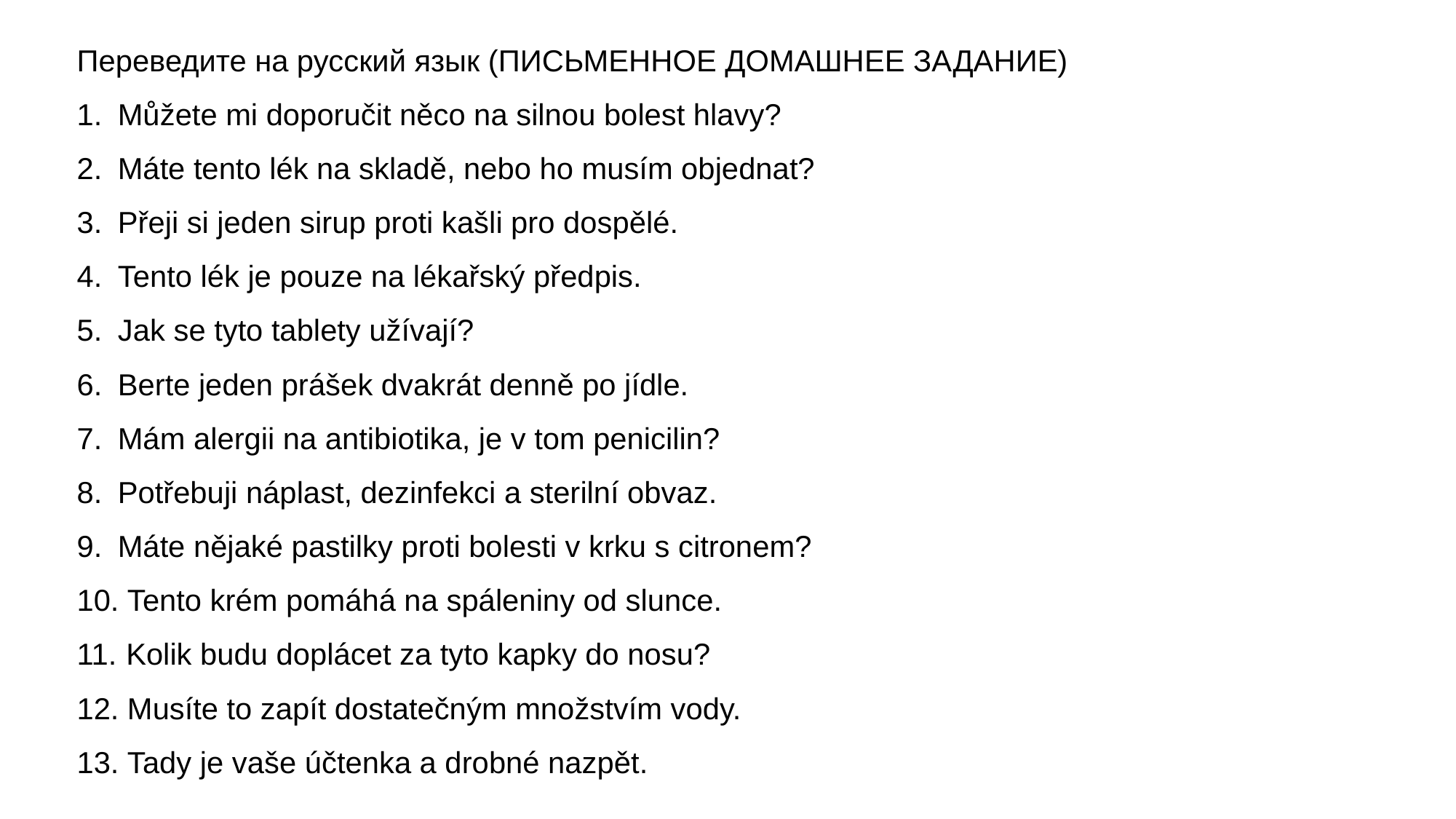

Переведите на русский язык (ПИСЬМЕННОЕ ДОМАШНЕЕ ЗАДАНИЕ)
Můžete mi doporučit něco na silnou bolest hlavy?
Máte tento lék na skladě, nebo ho musím objednat?
Přeji si jeden sirup proti kašli pro dospělé.
Tento lék je pouze na lékařský předpis.
Jak se tyto tablety užívají?
Berte jeden prášek dvakrát denně po jídle.
Mám alergii na antibiotika, je v tom penicilin?
Potřebuji náplast, dezinfekci a sterilní obvaz.
Máte nějaké pastilky proti bolesti v krku s citronem?
 Tento krém pomáhá na spáleniny od slunce.
 Kolik budu doplácet za tyto kapky do nosu?
 Musíte to zapít dostatečným množstvím vody.
 Tady je vaše účtenka a drobné nazpět.